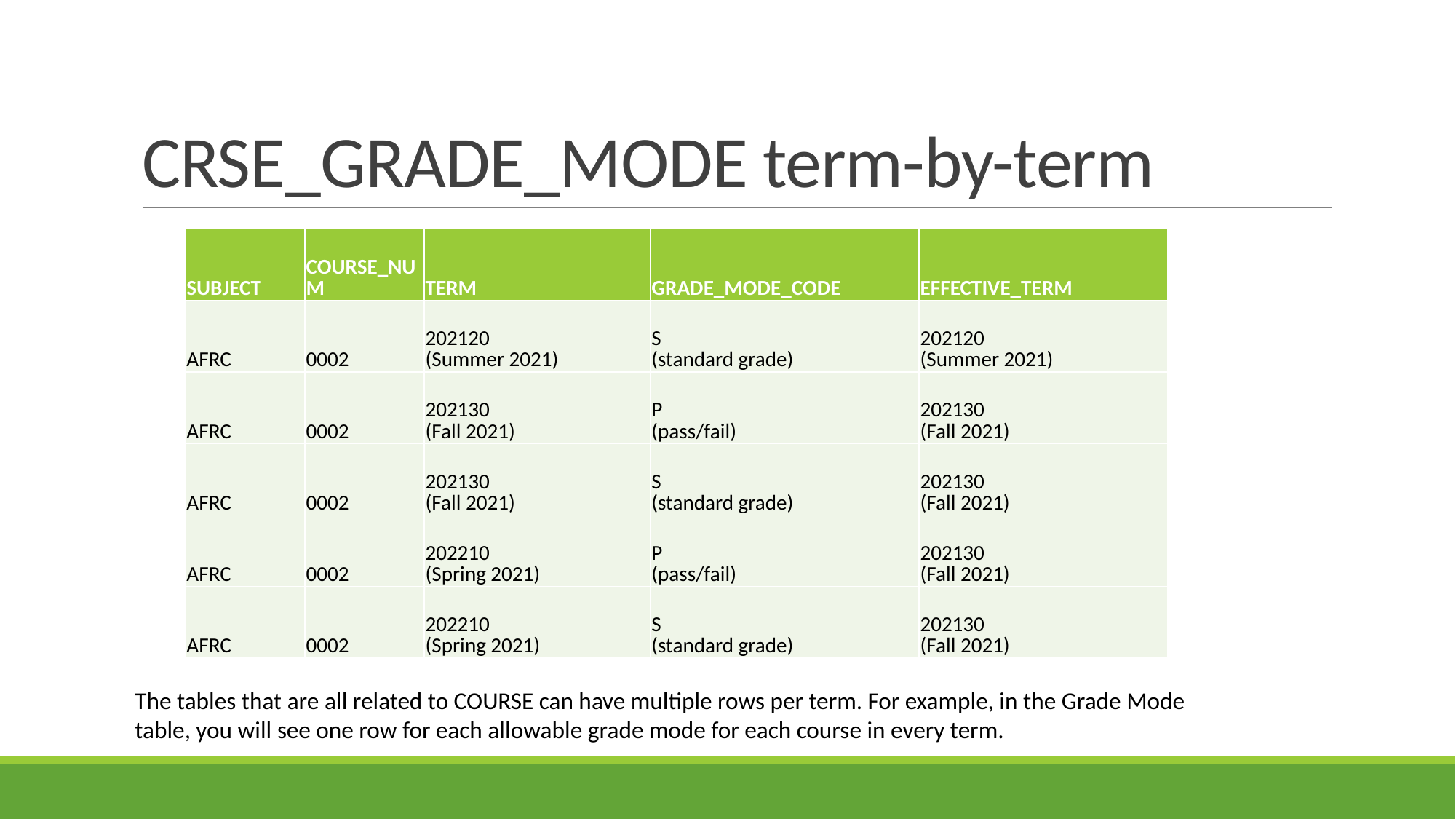

# CRSE_GRADE_MODE term-by-term
| SUBJECT | COURSE\_NUM | TERM | GRADE\_MODE\_CODE | EFFECTIVE\_TERM |
| --- | --- | --- | --- | --- |
| AFRC | 0002 | 202120 (Summer 2021) | S (standard grade) | 202120 (Summer 2021) |
| AFRC | 0002 | 202130 (Fall 2021) | P (pass/fail) | 202130 (Fall 2021) |
| AFRC | 0002 | 202130 (Fall 2021) | S (standard grade) | 202130 (Fall 2021) |
| AFRC | 0002 | 202210 (Spring 2021) | P (pass/fail) | 202130 (Fall 2021) |
| AFRC | 0002 | 202210 (Spring 2021) | S (standard grade) | 202130 (Fall 2021) |
The tables that are all related to COURSE can have multiple rows per term. For example, in the Grade Mode table, you will see one row for each allowable grade mode for each course in every term.